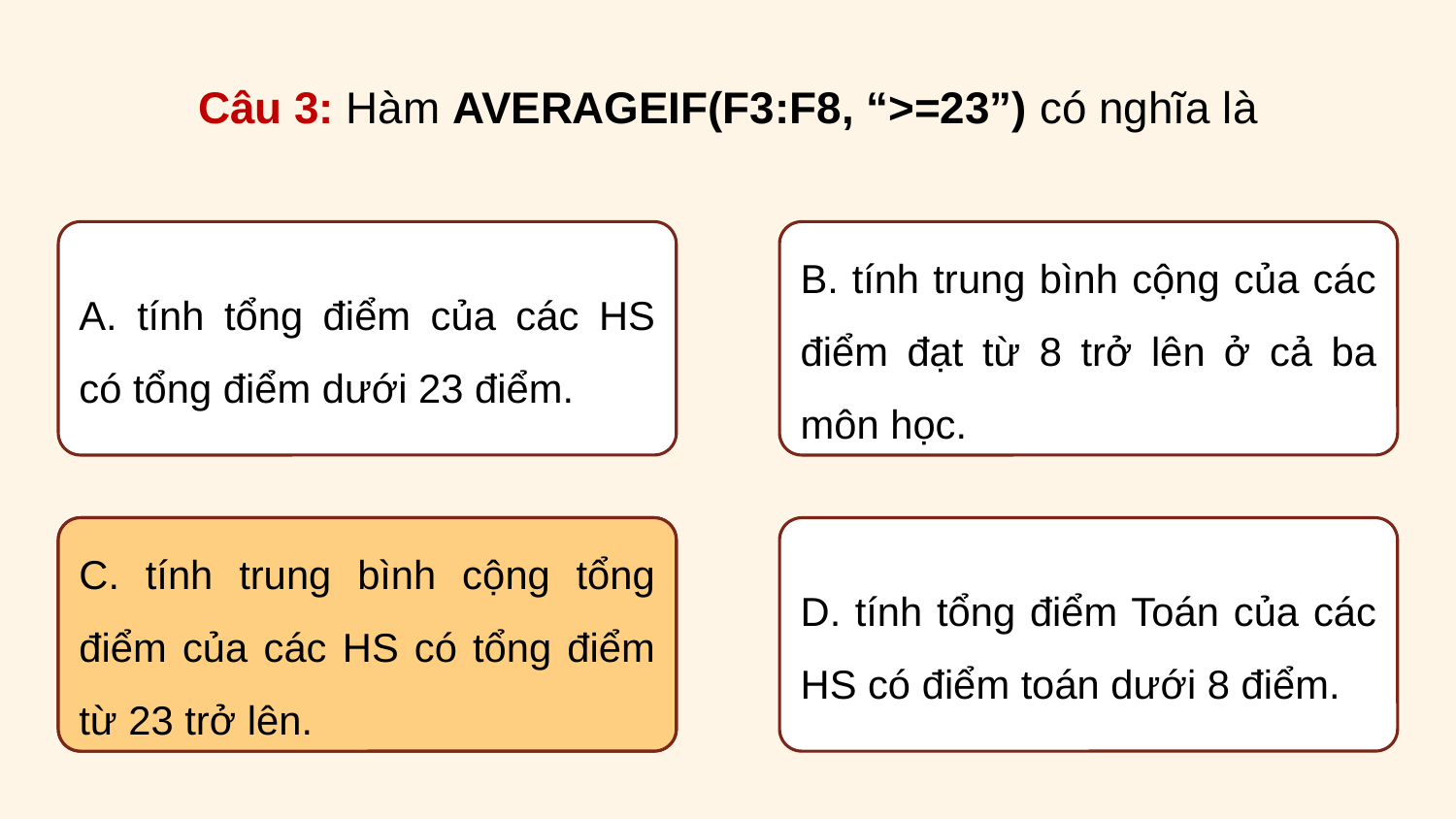

Câu 3: Hàm AVERAGEIF(F3:F8, “>=23”) có nghĩa là
A. tính tổng điểm của các HS có tổng điểm dưới 23 điểm.
B. tính trung bình cộng của các điểm đạt từ 8 trở lên ở cả ba môn học.
C. tính trung bình cộng tổng điểm của các HS có tổng điểm từ 23 trở lên.
C. tính trung bình cộng tổng điểm của các HS có tổng điểm từ 23 trở lên.
D. tính tổng điểm Toán của các HS có điểm toán dưới 8 điểm.